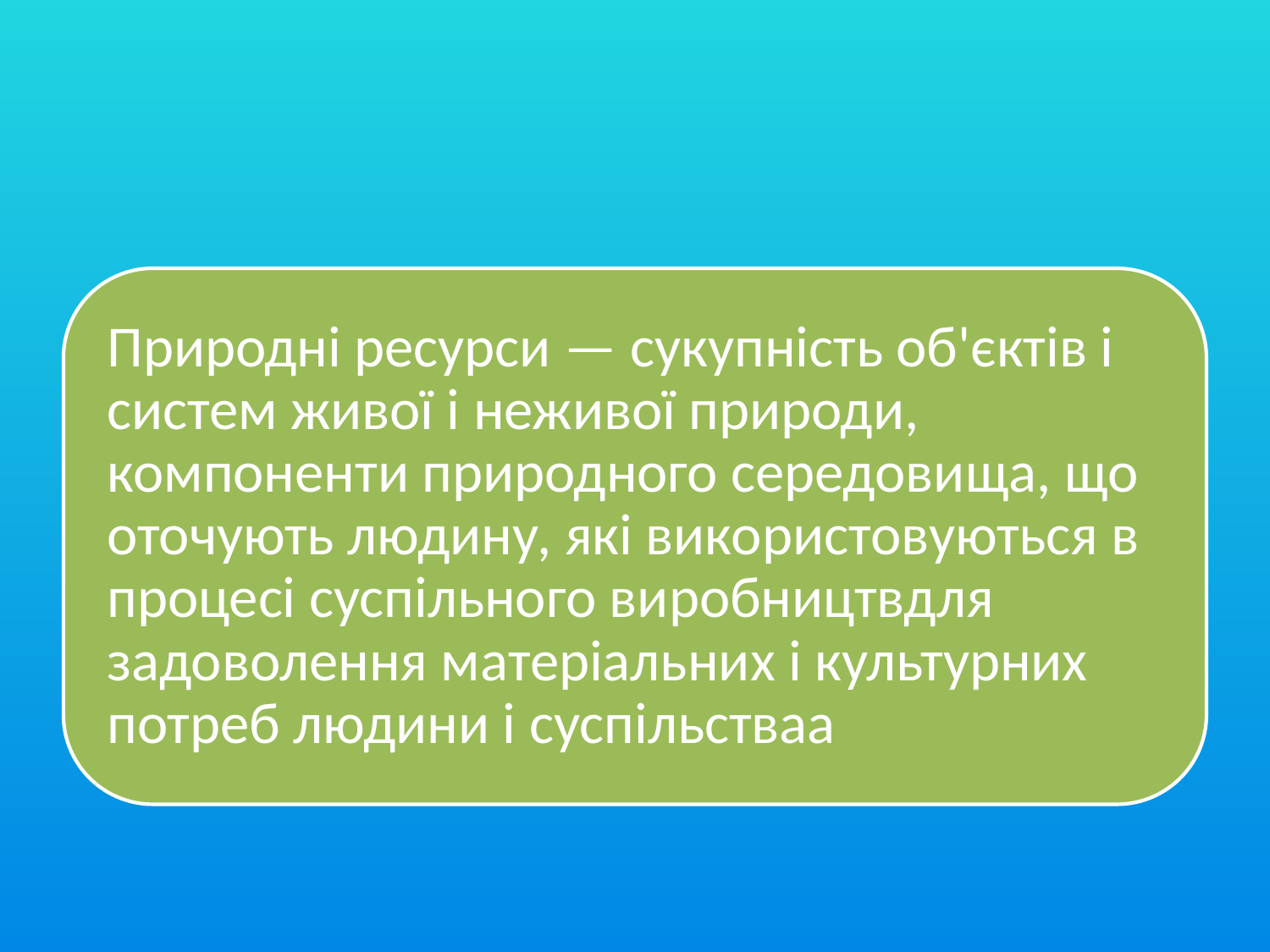

#
Природні ресурси — сукупність об'єктів і систем живої і неживої природи, компоненти природного середовища, що оточують людину, які використовуються в процесі суспільного виробництвдля задоволення матеріальних і культурних потреб людини і суспільстваа